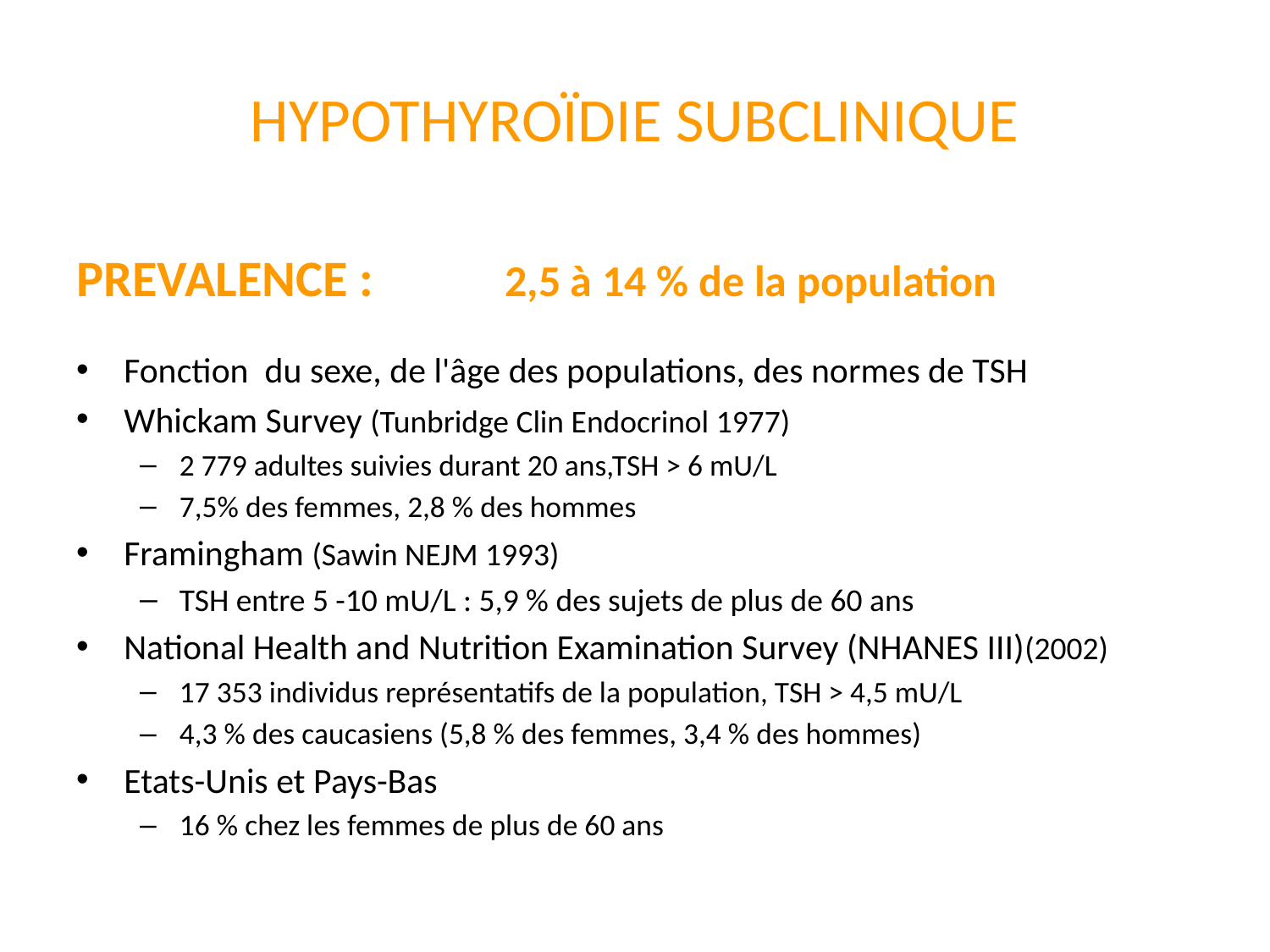

# HYPOTHYROÏDIE SUBCLINIQUE
PREVALENCE : 	2,5 à 14 % de la population

Fonction  du sexe, de l'âge des populations, des normes de TSH
Whickam Survey (Tunbridge Clin Endocrinol 1977)
2 779 adultes suivies durant 20 ans,TSH > 6 mU/L
7,5% des femmes, 2,8 % des hommes
Framingham (Sawin NEJM 1993)
TSH entre 5 -10 mU/L : 5,9 % des sujets de plus de 60 ans
National Health and Nutrition Examination Survey (NHANES III)(2002)
17 353 individus représentatifs de la population, TSH > 4,5 mU/L
4,3 % des caucasiens (5,8 % des femmes, 3,4 % des hommes)
Etats-Unis et Pays-Bas
16 % chez les femmes de plus de 60 ans